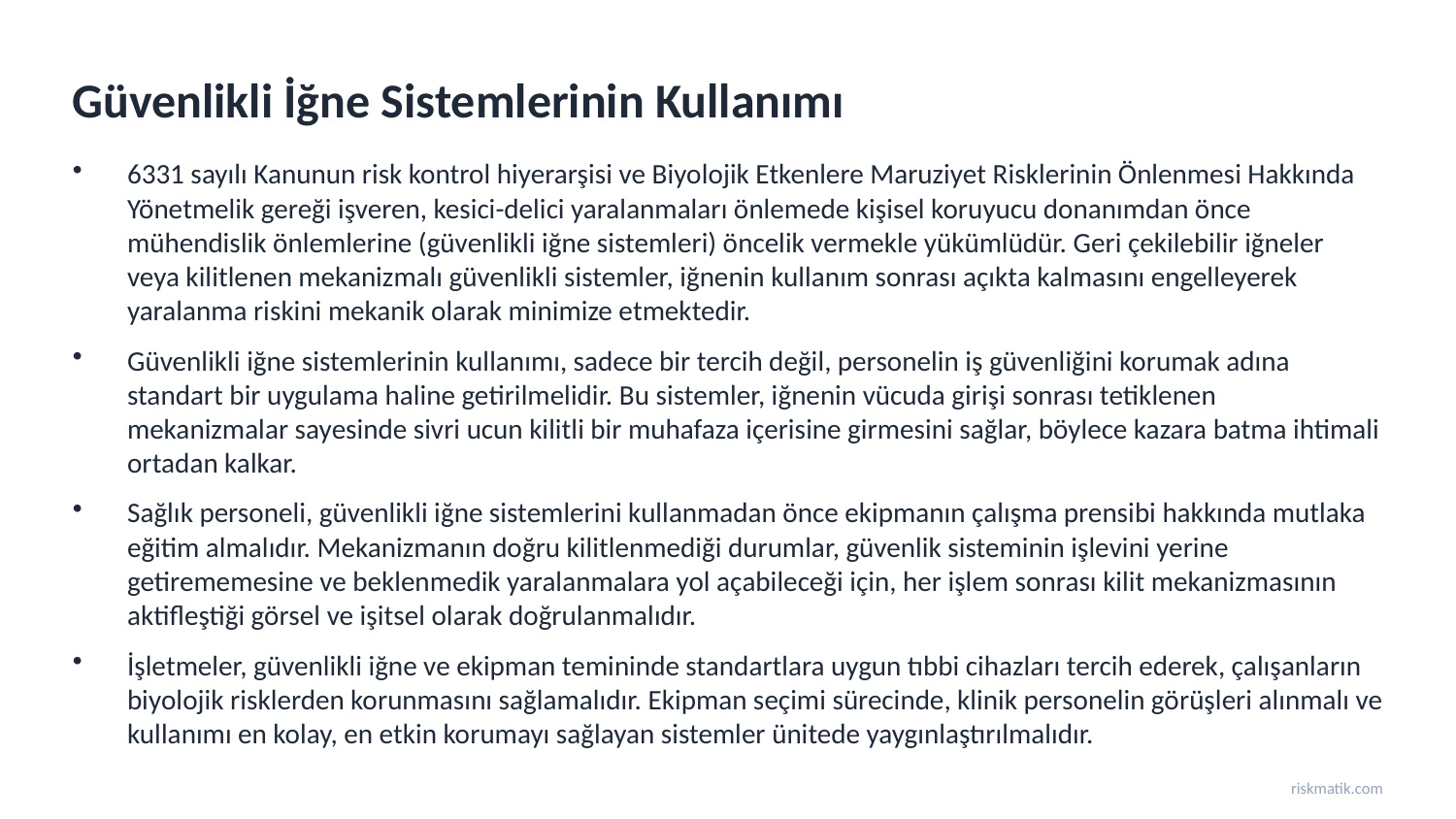

Güvenlikli İğne Sistemlerinin Kullanımı
6331 sayılı Kanunun risk kontrol hiyerarşisi ve Biyolojik Etkenlere Maruziyet Risklerinin Önlenmesi Hakkında Yönetmelik gereği işveren, kesici-delici yaralanmaları önlemede kişisel koruyucu donanımdan önce mühendislik önlemlerine (güvenlikli iğne sistemleri) öncelik vermekle yükümlüdür. Geri çekilebilir iğneler veya kilitlenen mekanizmalı güvenlikli sistemler, iğnenin kullanım sonrası açıkta kalmasını engelleyerek yaralanma riskini mekanik olarak minimize etmektedir.
Güvenlikli iğne sistemlerinin kullanımı, sadece bir tercih değil, personelin iş güvenliğini korumak adına standart bir uygulama haline getirilmelidir. Bu sistemler, iğnenin vücuda girişi sonrası tetiklenen mekanizmalar sayesinde sivri ucun kilitli bir muhafaza içerisine girmesini sağlar, böylece kazara batma ihtimali ortadan kalkar.
Sağlık personeli, güvenlikli iğne sistemlerini kullanmadan önce ekipmanın çalışma prensibi hakkında mutlaka eğitim almalıdır. Mekanizmanın doğru kilitlenmediği durumlar, güvenlik sisteminin işlevini yerine getirememesine ve beklenmedik yaralanmalara yol açabileceği için, her işlem sonrası kilit mekanizmasının aktifleştiği görsel ve işitsel olarak doğrulanmalıdır.
İşletmeler, güvenlikli iğne ve ekipman temininde standartlara uygun tıbbi cihazları tercih ederek, çalışanların biyolojik risklerden korunmasını sağlamalıdır. Ekipman seçimi sürecinde, klinik personelin görüşleri alınmalı ve kullanımı en kolay, en etkin korumayı sağlayan sistemler ünitede yaygınlaştırılmalıdır.
riskmatik.com